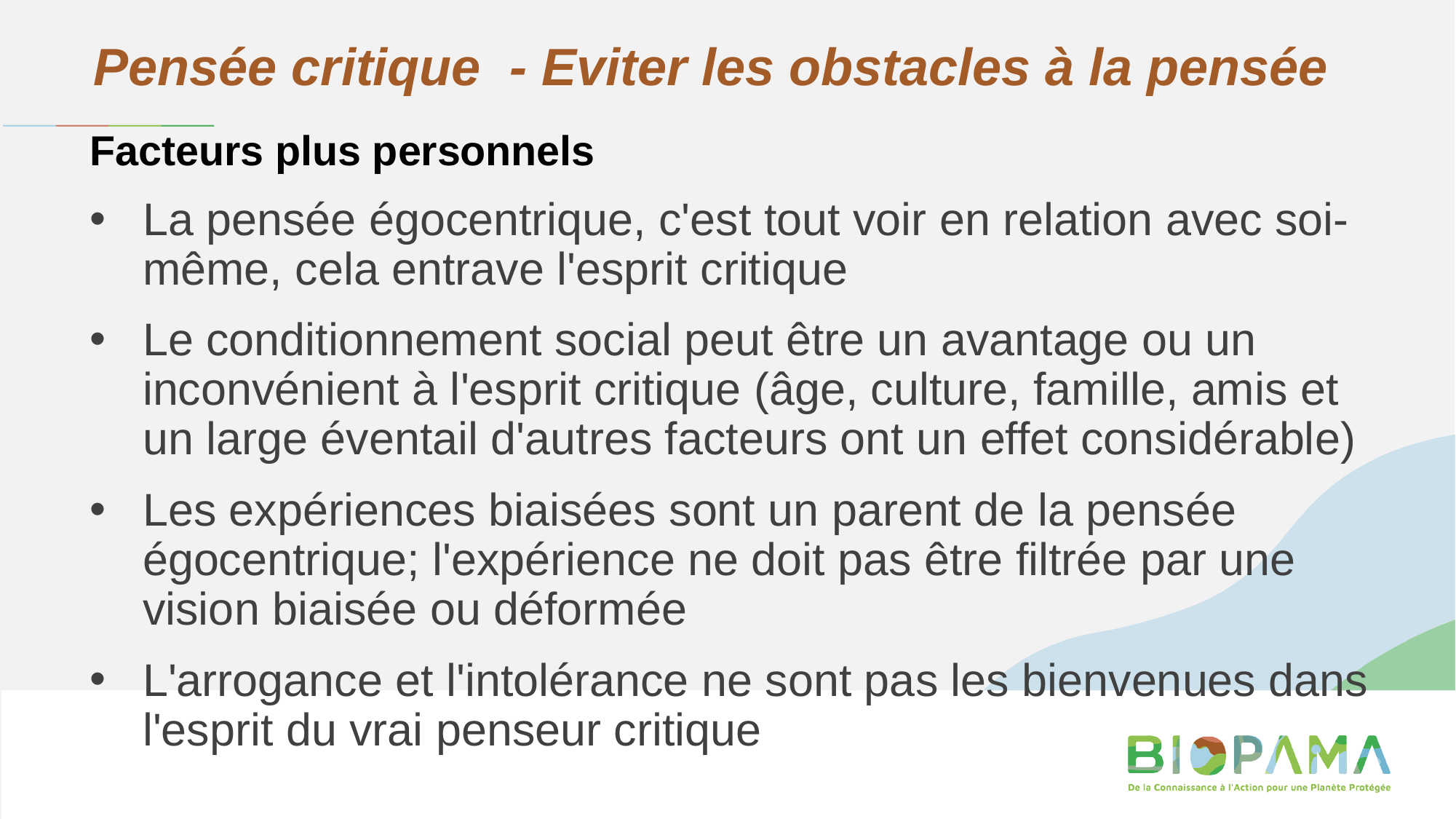

# Pensée critique  - Eviter les obstacles à la pensée
Facteurs plus personnels
La pensée égocentrique, c'est tout voir en relation avec soi-même, cela entrave l'esprit critique
Le conditionnement social peut être un avantage ou un inconvénient à l'esprit critique (âge, culture, famille, amis et un large éventail d'autres facteurs ont un effet considérable)
Les expériences biaisées sont un parent de la pensée égocentrique; l'expérience ne doit pas être filtrée par une vision biaisée ou déformée
L'arrogance et l'intolérance ne sont pas les bienvenues dans l'esprit du vrai penseur critique